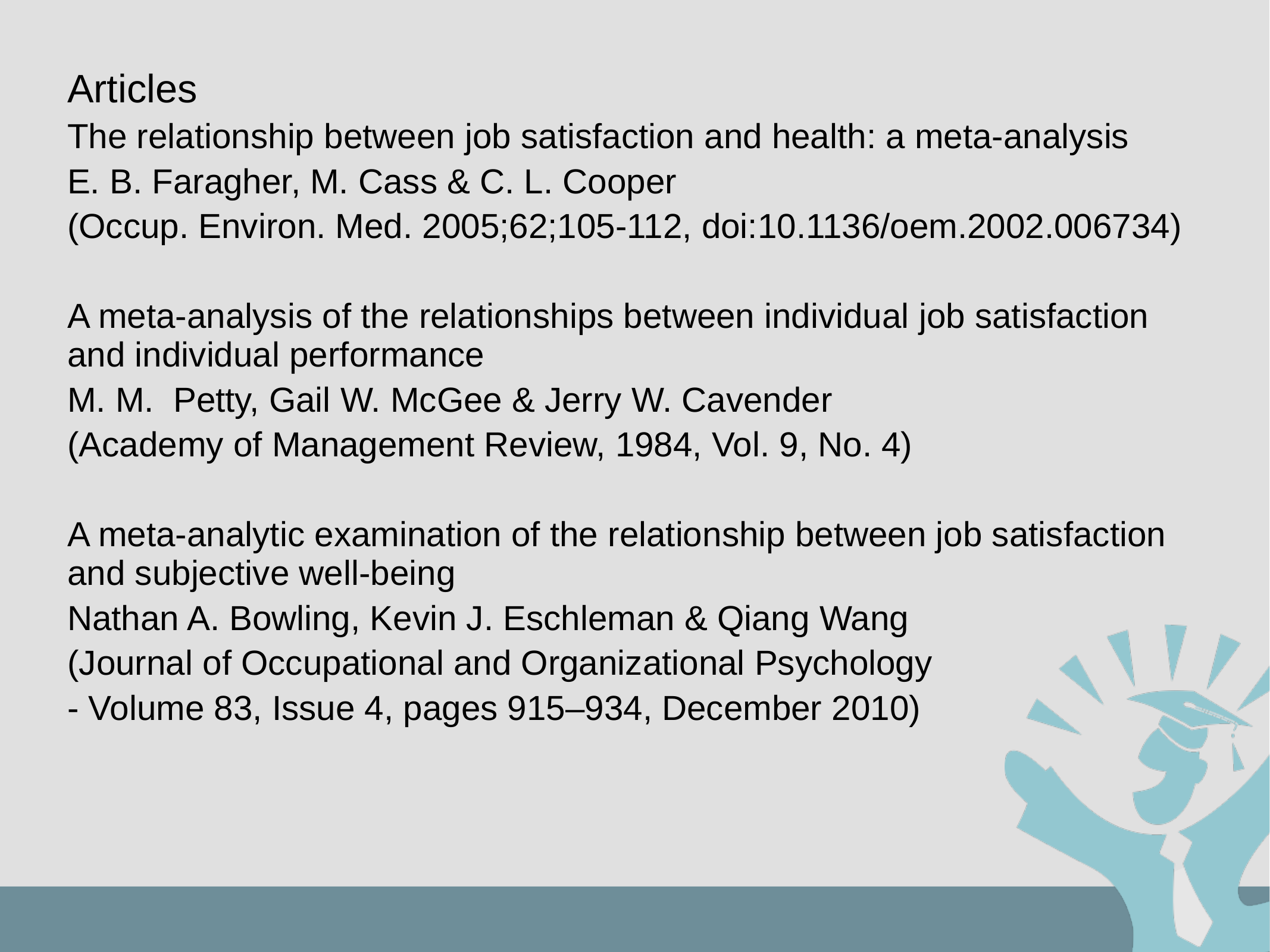

Articles
The relationship between job satisfaction and health: a meta-analysis
E. B. Faragher, M. Cass & C. L. Cooper
(Occup. Environ. Med. 2005;62;105-112, doi:10.1136/oem.2002.006734)

A meta-analysis of the relationships between individual job satisfaction and individual performance
M. M.  Petty, Gail W. McGee & Jerry W. Cavender
(Academy of Management Review, 1984, Vol. 9, No. 4)

A meta-analytic examination of the relationship between job satisfaction and subjective well-being
Nathan A. Bowling, Kevin J. Eschleman & Qiang Wang
(Journal of Occupational and Organizational Psychology
- Volume 83, Issue 4, pages 915–934, December 2010)